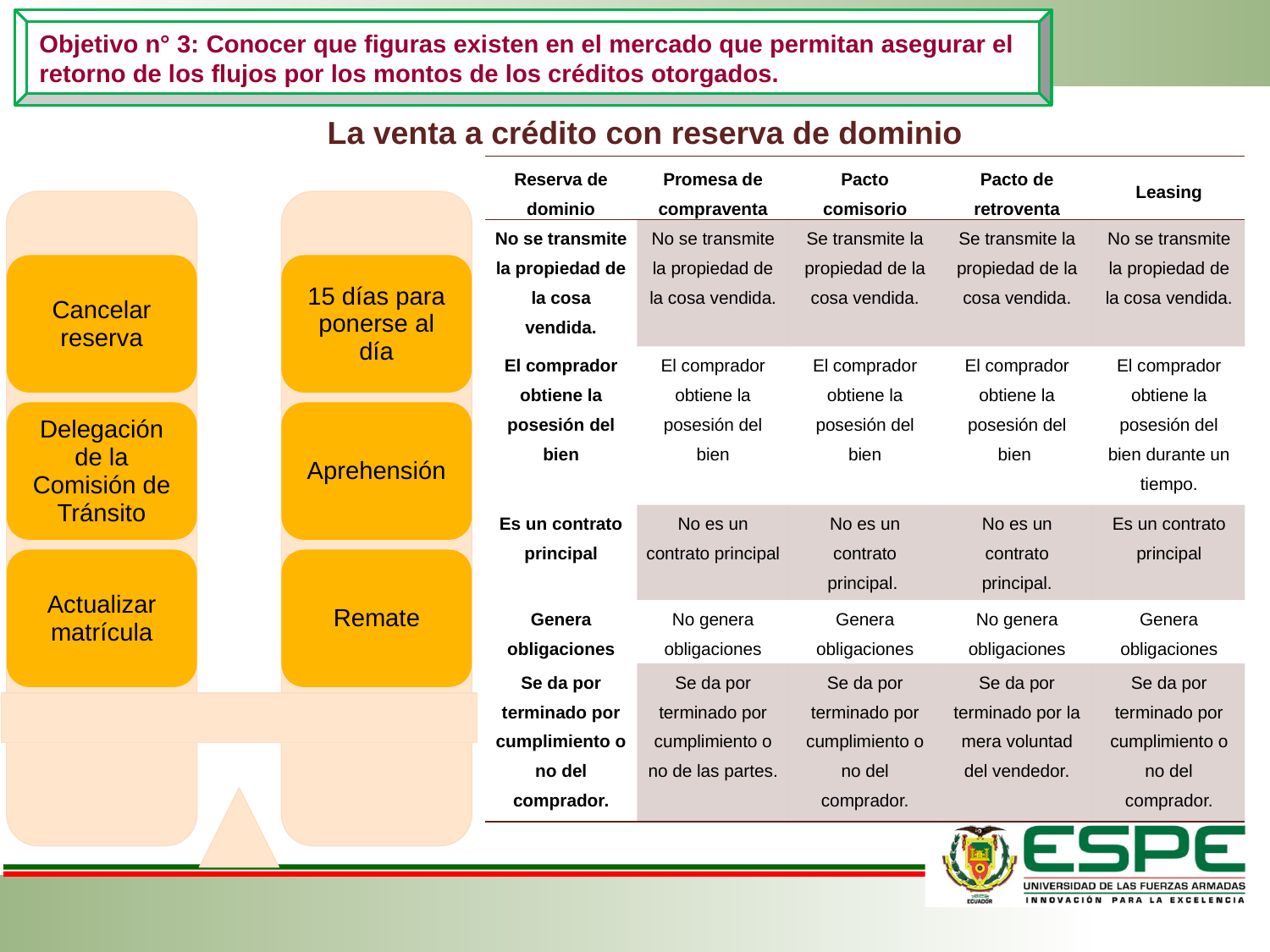

Objetivo n° 3: Conocer que figuras existen en el mercado que permitan asegurar el retorno de los flujos por los montos de los créditos otorgados.
La venta a crédito con reserva de dominio
| Reserva de dominio | Promesa de compraventa | Pacto comisorio | Pacto de retroventa | Leasing |
| --- | --- | --- | --- | --- |
| No se transmite la propiedad de la cosa vendida. | No se transmite la propiedad de la cosa vendida. | Se transmite la propiedad de la cosa vendida. | Se transmite la propiedad de la cosa vendida. | No se transmite la propiedad de la cosa vendida. |
| El comprador obtiene la posesión del bien | El comprador obtiene la posesión del bien | El comprador obtiene la posesión del bien | El comprador obtiene la posesión del bien | El comprador obtiene la posesión del bien durante un tiempo. |
| Es un contrato principal | No es un contrato principal | No es un contrato principal. | No es un contrato principal. | Es un contrato principal |
| Genera obligaciones | No genera obligaciones | Genera obligaciones | No genera obligaciones | Genera obligaciones |
| Se da por terminado por cumplimiento o no del comprador. | Se da por terminado por cumplimiento o no de las partes. | Se da por terminado por cumplimiento o no del comprador. | Se da por terminado por la mera voluntad del vendedor. | Se da por terminado por cumplimiento o no del comprador. |
Cumplimiento
Actualizar matrícula
Cancelar reserva
Incumplimiento
Remate
Aprehensión
15 días para ponerse al día